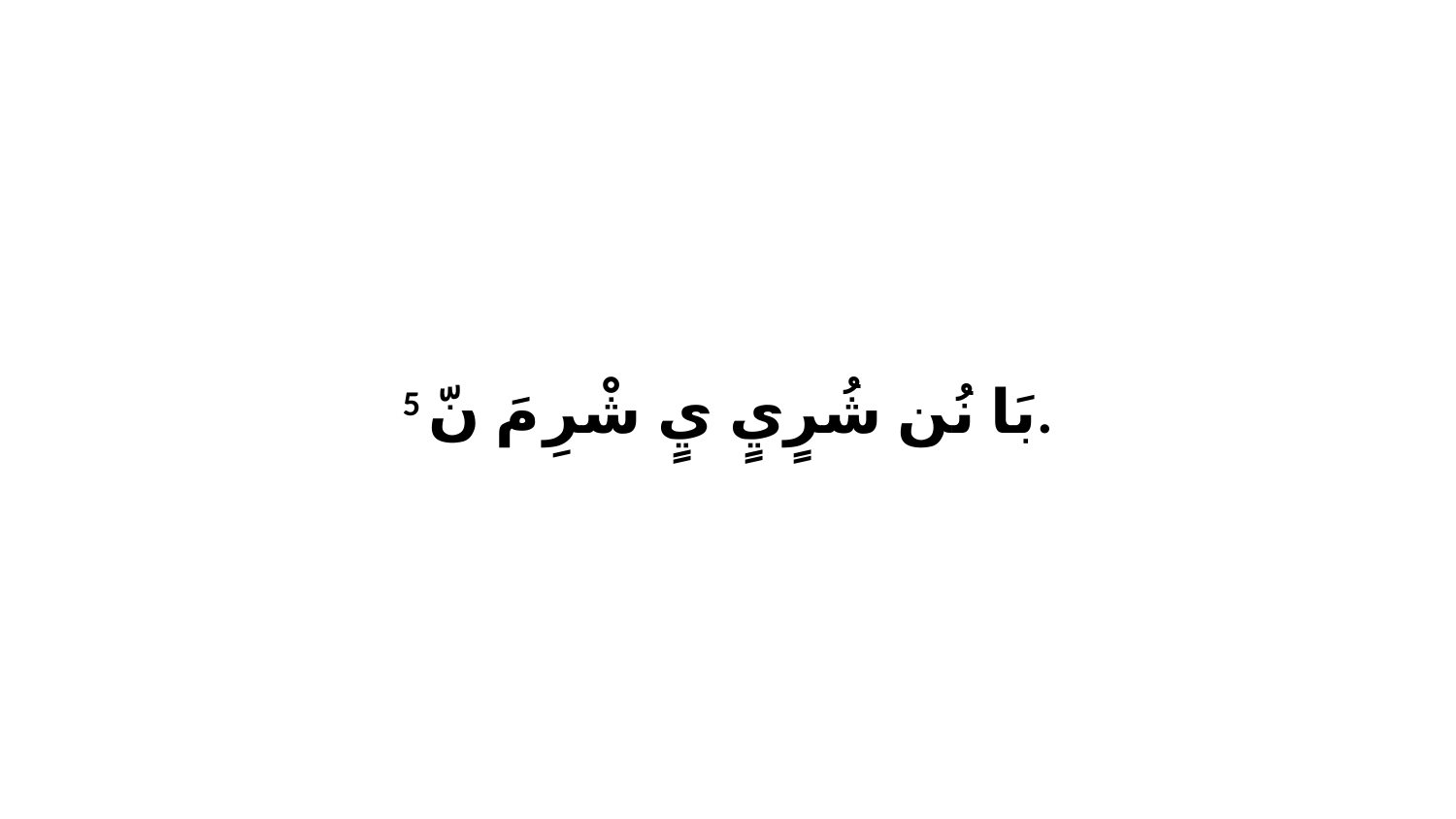

5 بَا نُن شُرٍيٍ يٍ شْرِ مَ نّ.